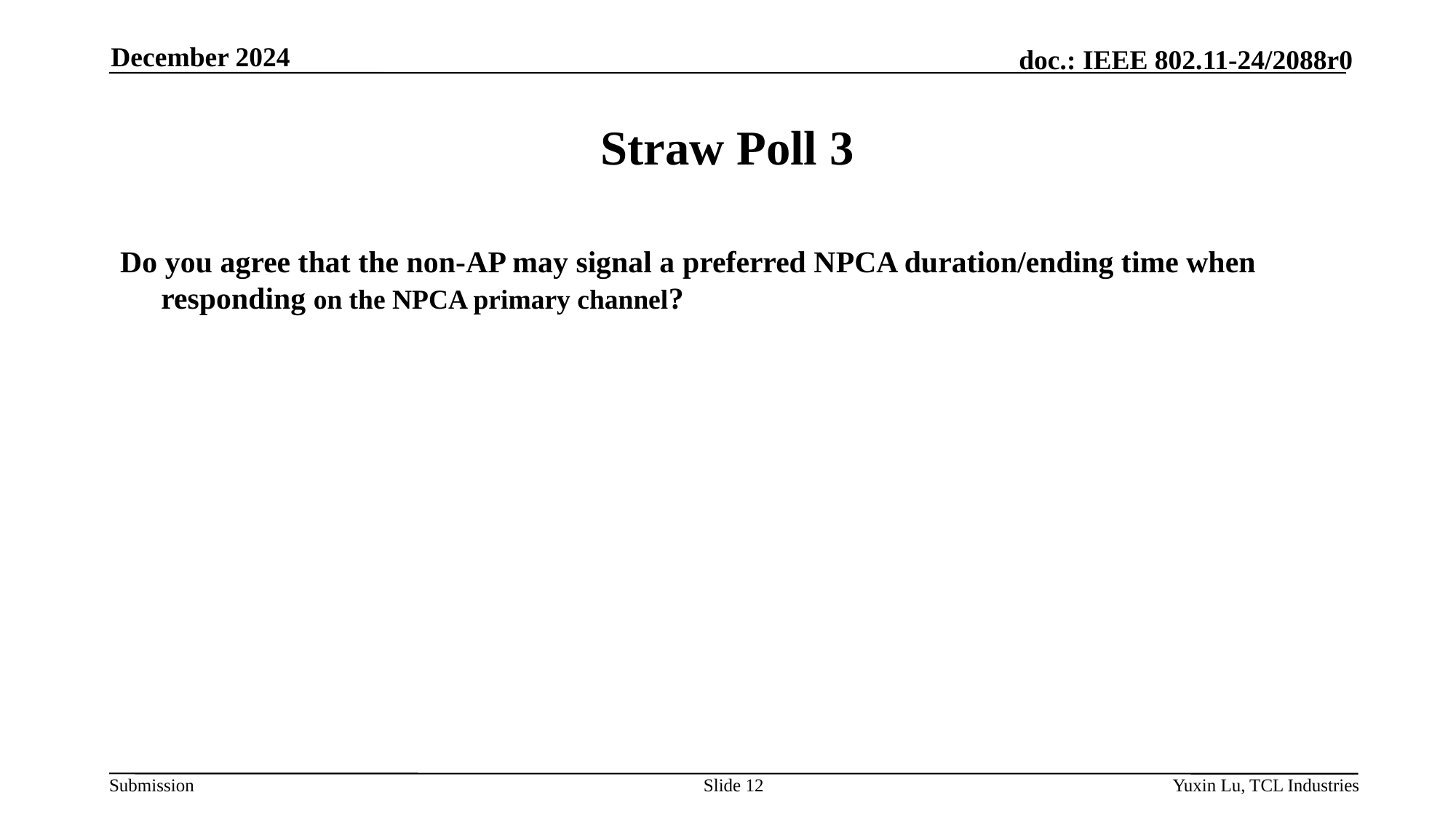

December 2024
# Straw Poll 3
Do you agree that the non-AP may signal a preferred NPCA duration/ending time when responding on the NPCA primary channel?

Slide 12
Yuxin Lu, TCL Industries